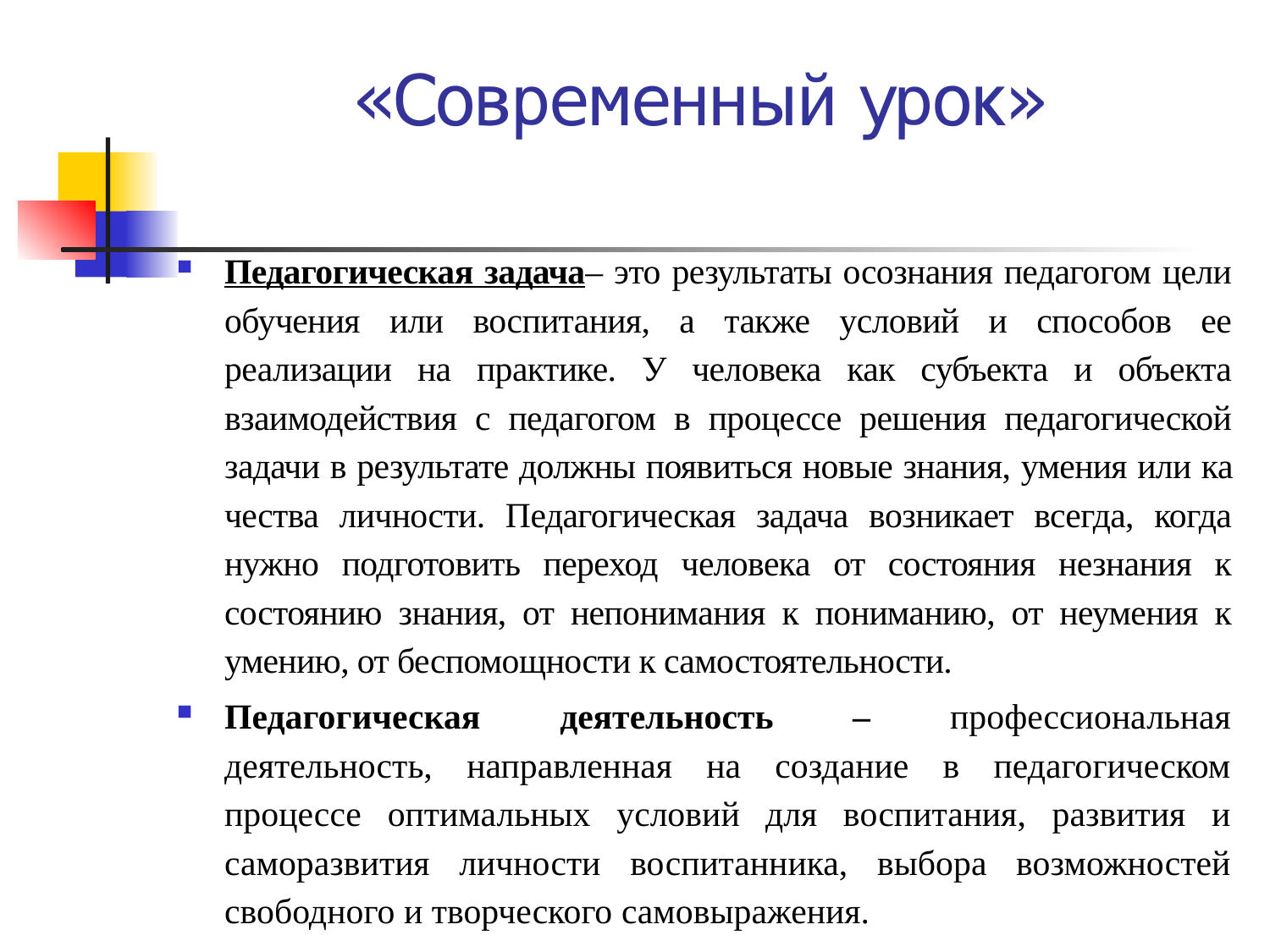

# «Современный урок»
Педагогическая задача– это результаты осознания педагогом цели обучения или воспитания, а также условий и способов ее реализации на практике. У человека как субъекта и объекта взаимодействия с педагогом в процессе решения педагогической задачи в результате должны появиться новые знания, умения или ка­чества личности. Педагогическая задача возникает всегда, когда нужно подготовить переход человека от состояния незнания к состоянию знания, от непонимания к пониманию, от неумения к умению, от беспомощности к самостоятельности.
Педагогическая деятельность – профессиональная деятельность, направленная на создание в педагогическом процессе оптимальных условий для воспитания, развития и саморазвития личности воспитанника, выбора возможностей свободного и творческого самовыражения.